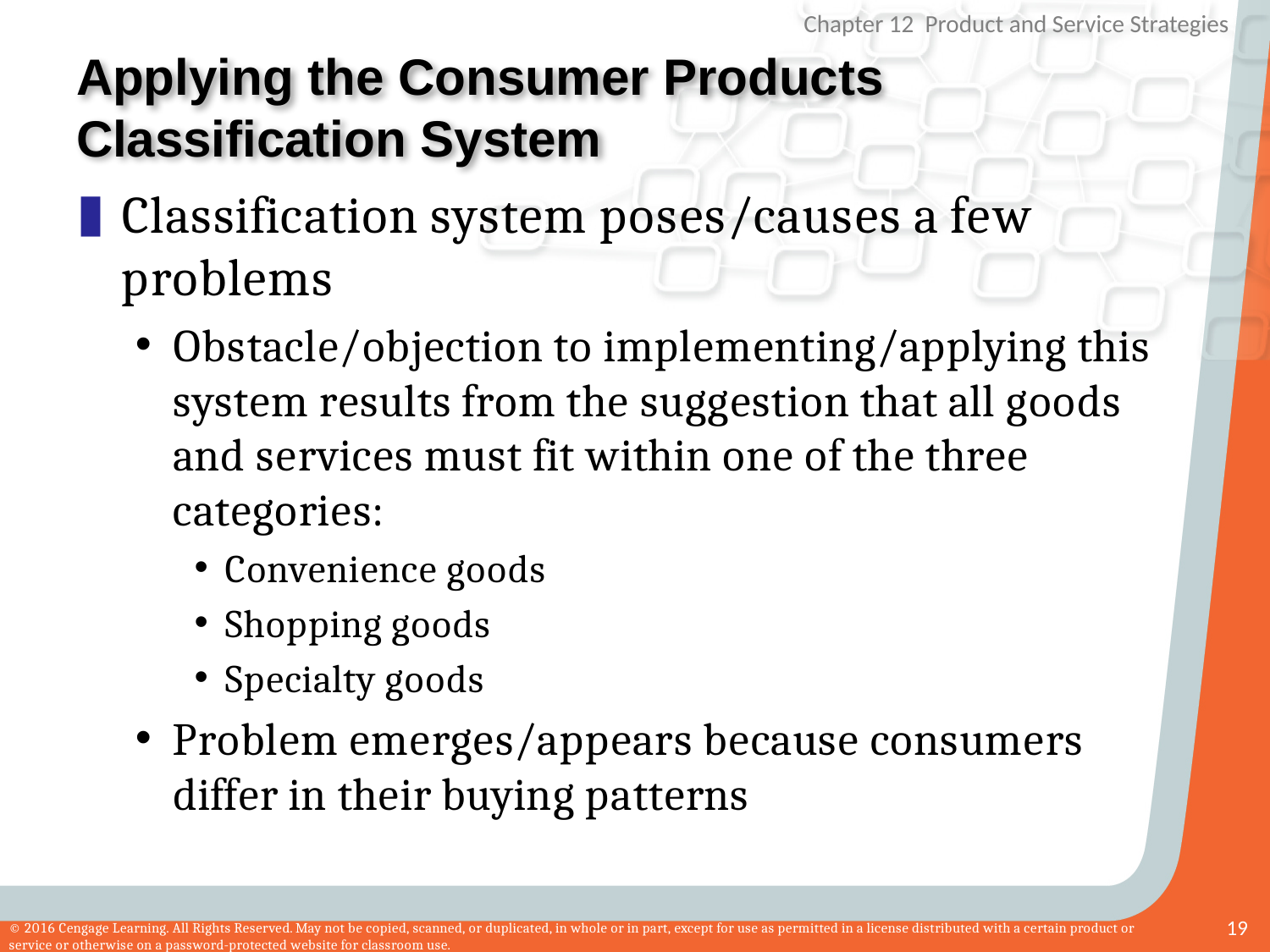

# Applying the Consumer Products Classification System
Classification system poses/causes a few problems
Obstacle/objection to implementing/applying this system results from the suggestion that all goods and services must fit within one of the three categories:
Convenience goods
Shopping goods
Specialty goods
Problem emerges/appears because consumers differ in their buying patterns
19